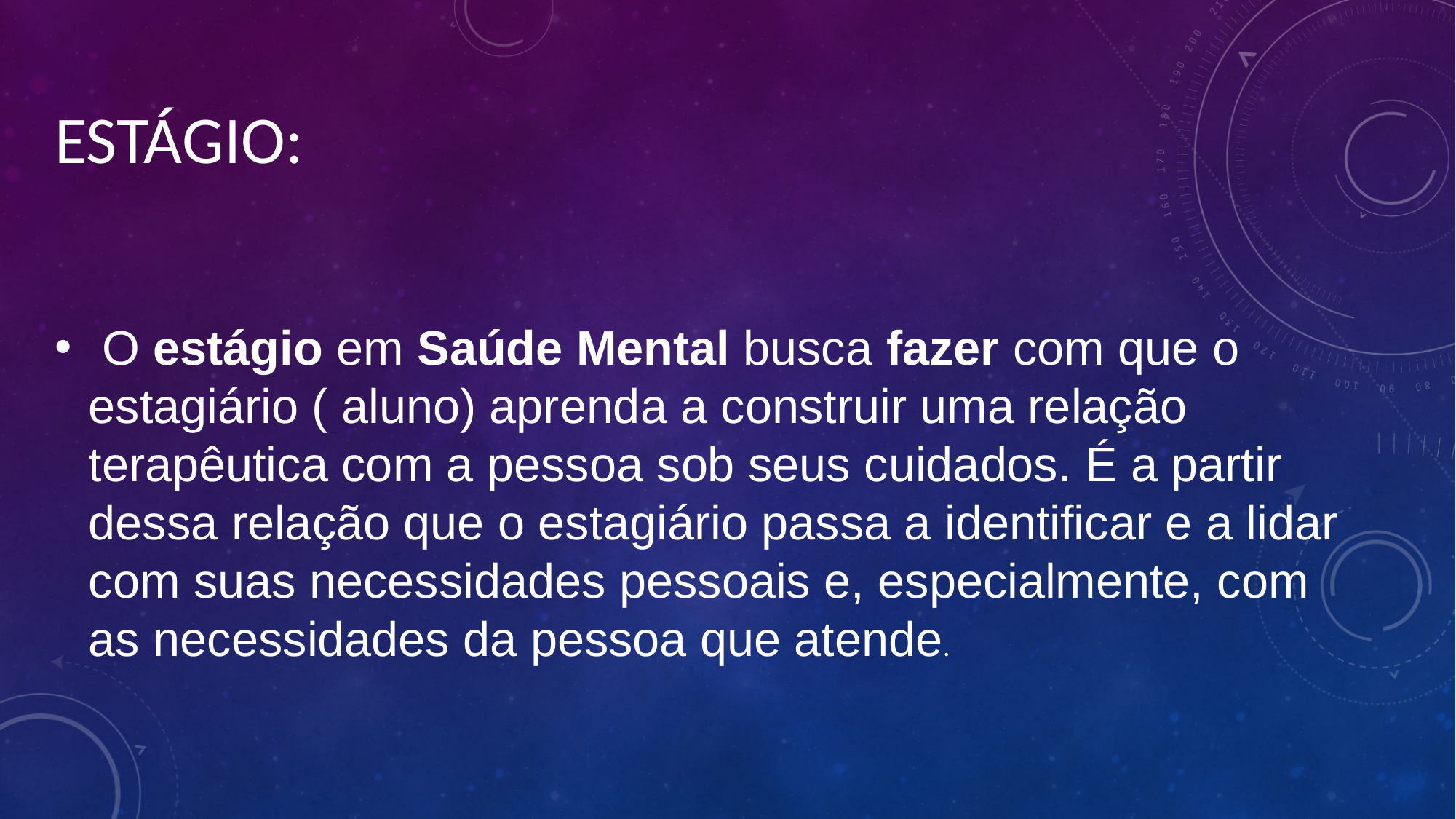

# Estágio:
 O estágio em Saúde Mental busca fazer com que o estagiário ( aluno) aprenda a construir uma relação terapêutica com a pessoa sob seus cuidados. É a partir dessa relação que o estagiário passa a identificar e a lidar com suas necessidades pessoais e, especialmente, com as necessidades da pessoa que atende.